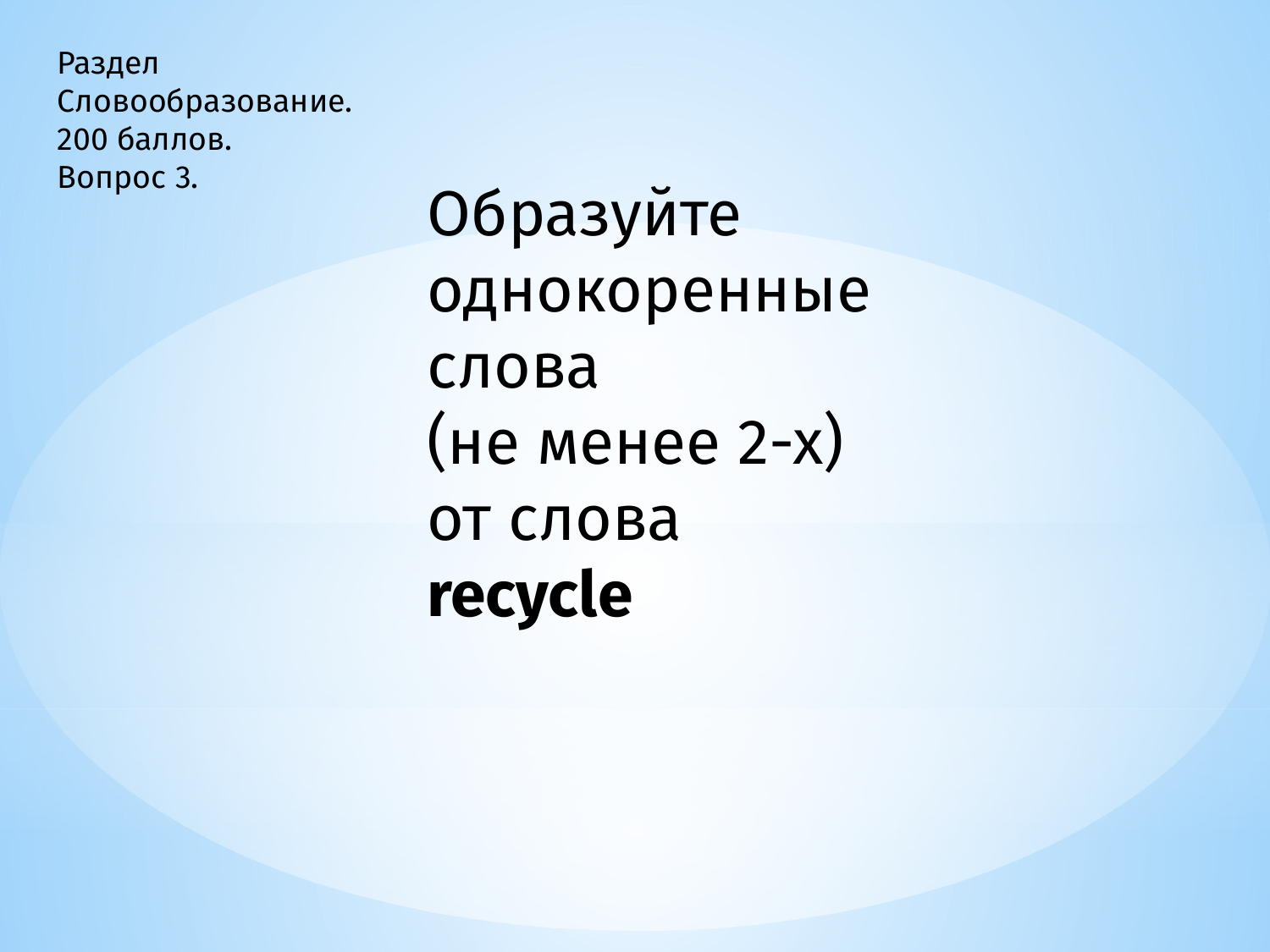

Раздел
Словообразование.
200 баллов.
Вопрос 3.
Образуйте однокоренные слова
(не менее 2-х)
от слова
recycle